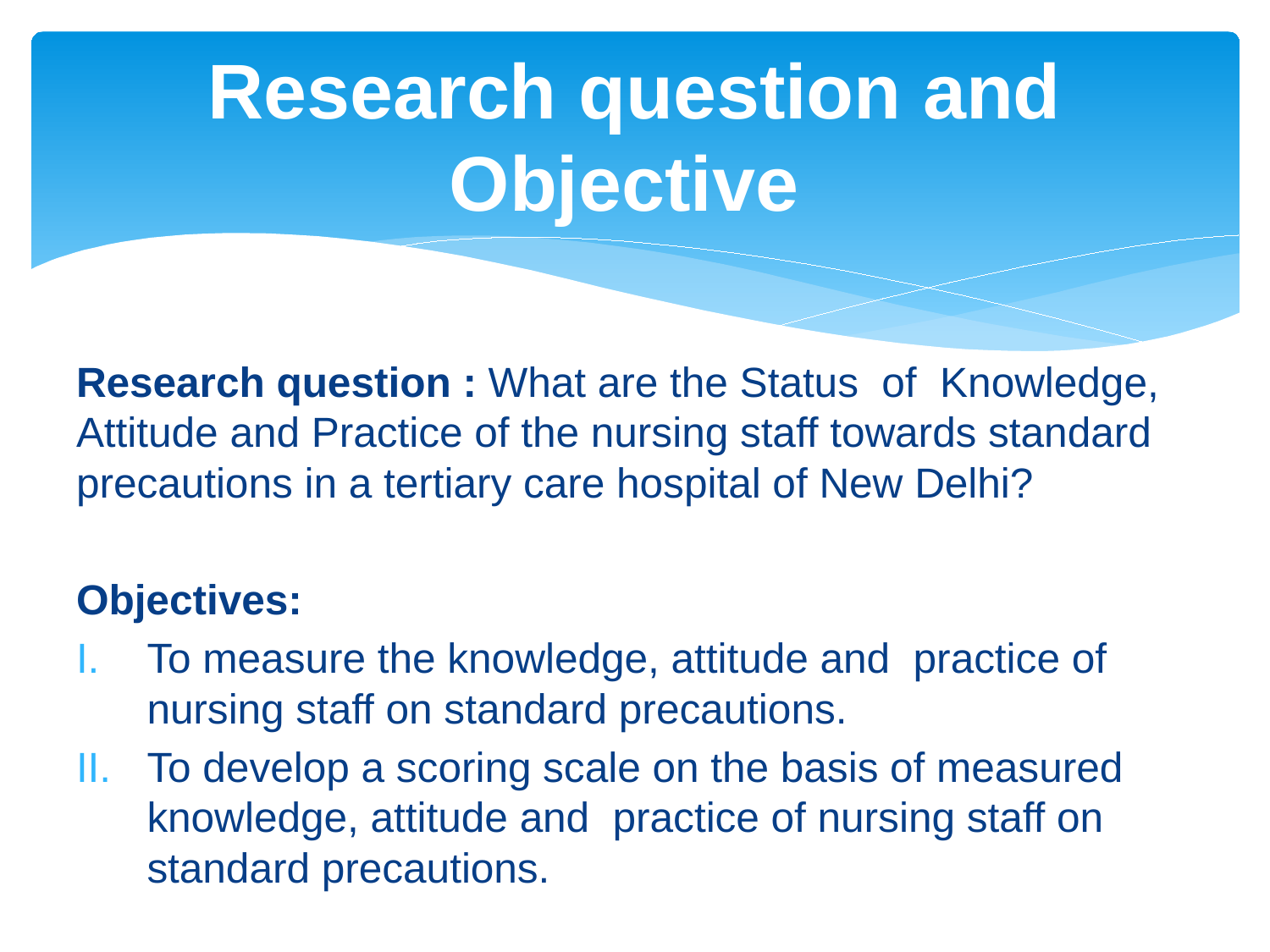

# Research question and Objective
Research question : What are the Status  of  Knowledge, Attitude and Practice of the nursing staff towards standard precautions in a tertiary care hospital of New Delhi?

Objectives:
To measure the knowledge, attitude and  practice of nursing staff on standard precautions.
To develop a scoring scale on the basis of measured knowledge, attitude and  practice of nursing staff on standard precautions.